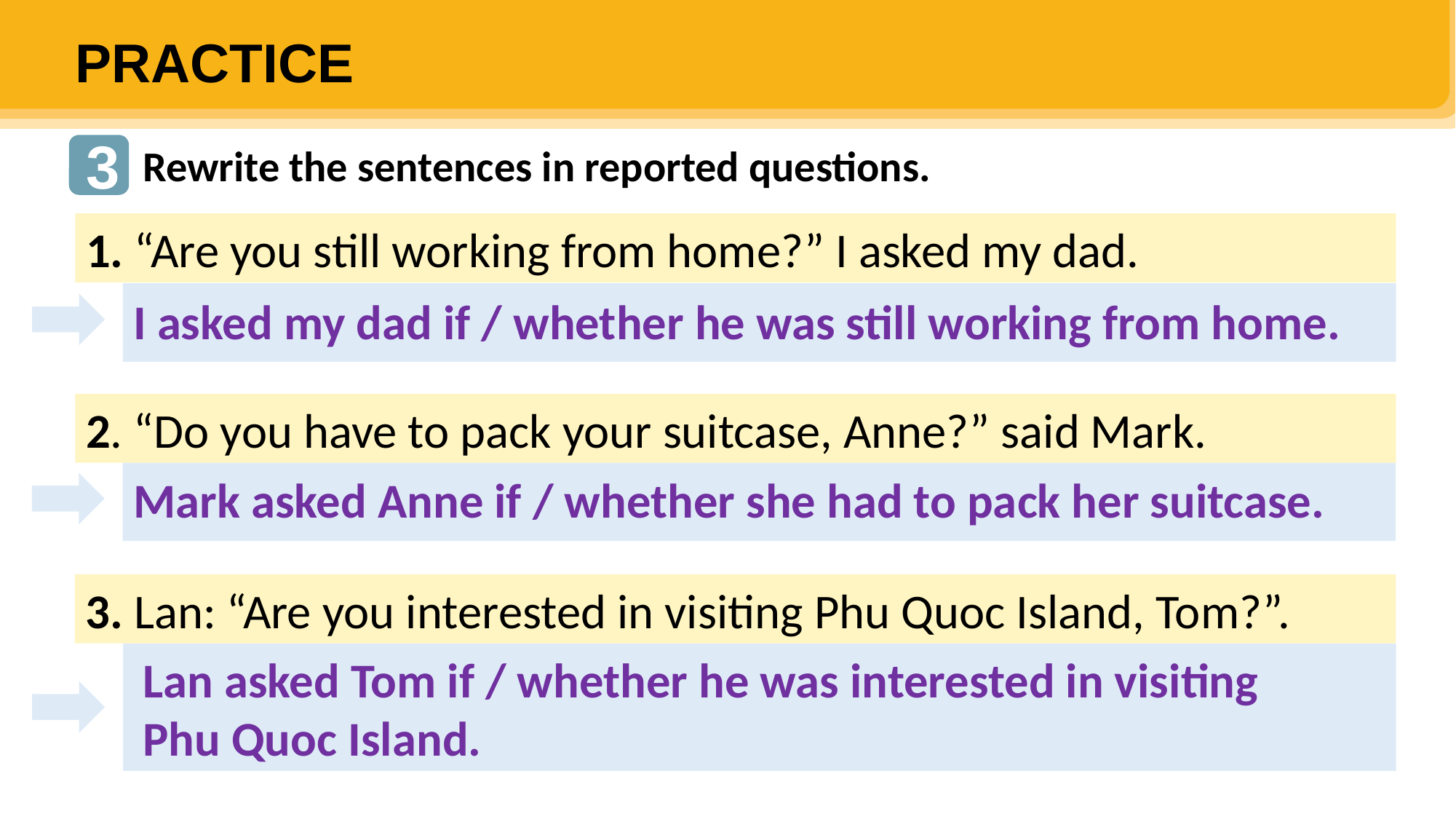

PRACTICE
3
Rewrite the sentences in reported questions.

1. “Are you still working from home?” I asked my dad.

I asked my dad if / whether he was still working from home.

2. “Do you have to pack your suitcase, Anne?” said Mark.

Mark asked Anne if / whether she had to pack her suitcase.

3. Lan: “Are you interested in visiting Phu Quoc Island, Tom?”.

Lan asked Tom if / whether he was interested in visiting
Phu Quoc Island.